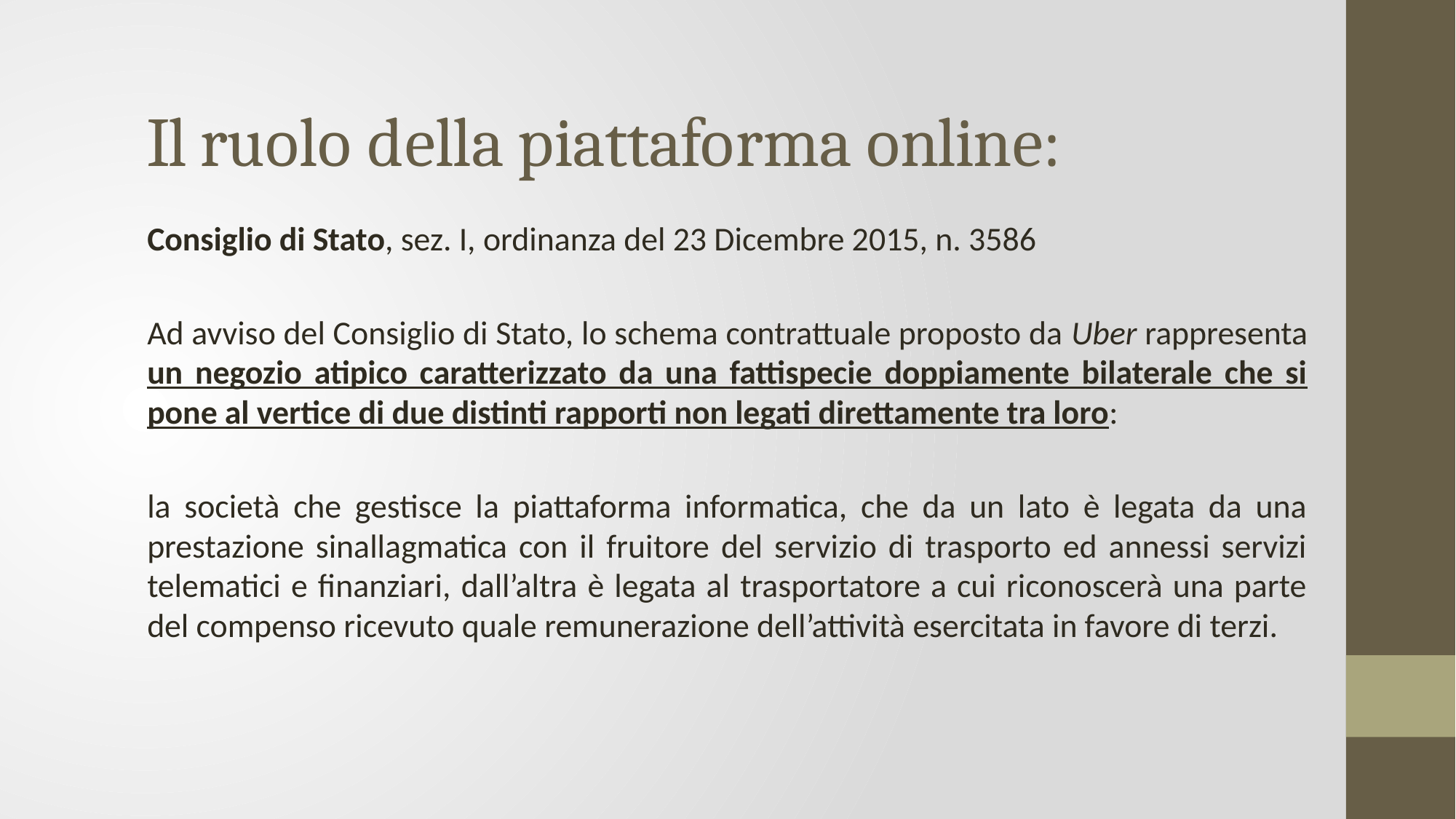

# Il ruolo della piattaforma online:
Consiglio di Stato, sez. I, ordinanza del 23 Dicembre 2015, n. 3586

Ad avviso del Consiglio di Stato, lo schema contrattuale proposto da Uber rappresenta un negozio atipico caratterizzato da una fattispecie doppiamente bilaterale che si pone al vertice di due distinti rapporti non legati direttamente tra loro:

la società che gestisce la piattaforma informatica, che da un lato è legata da una prestazione sinallagmatica con il fruitore del servizio di trasporto ed annessi servizi telematici e finanziari, dall’altra è legata al trasportatore a cui riconoscerà una parte del compenso ricevuto quale remunerazione dell’attività esercitata in favore di terzi.